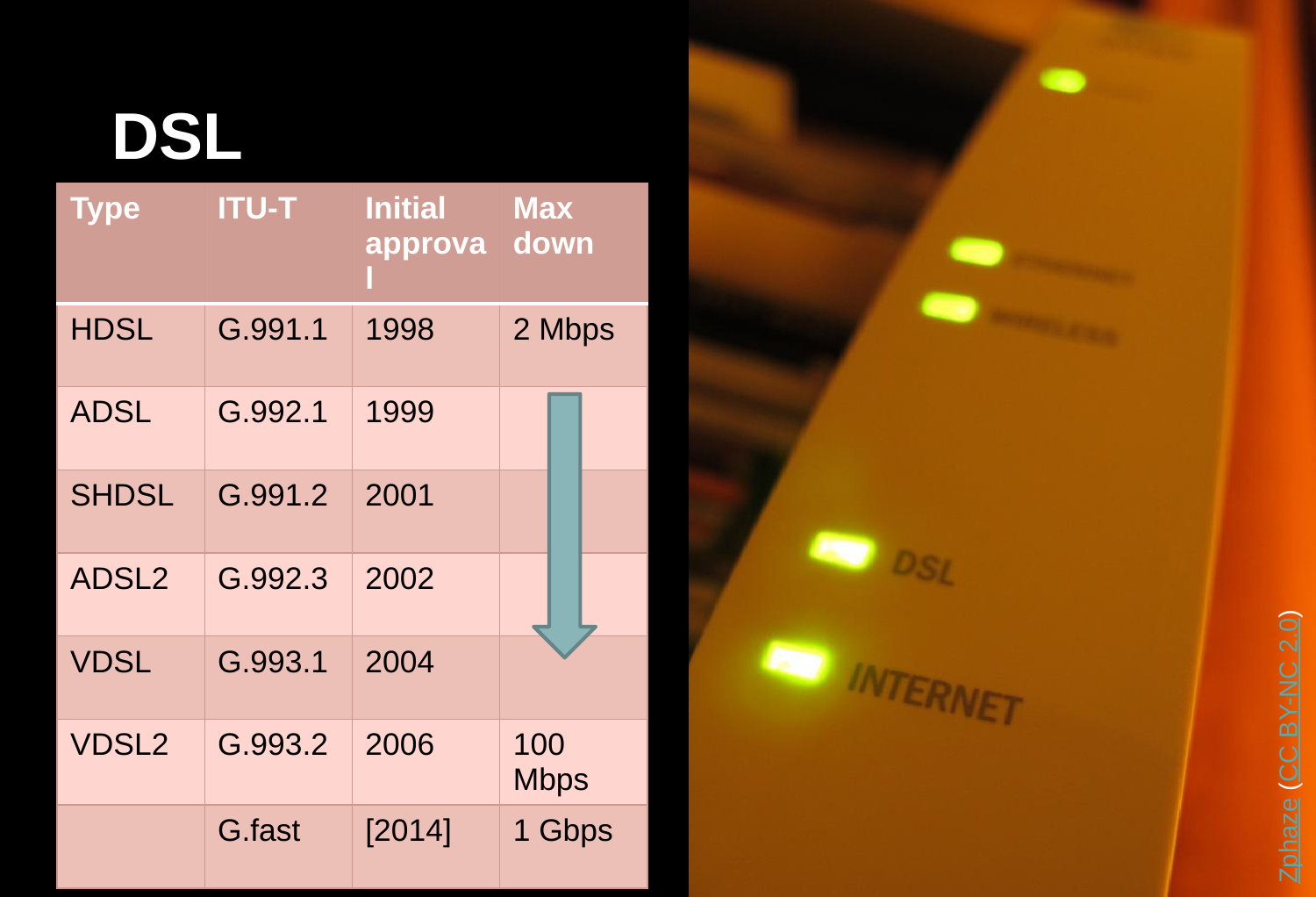

# DSL
| Type | ITU-T | Initial approval | Max down |
| --- | --- | --- | --- |
| HDSL | G.991.1 | 1998 | 2 Mbps |
| ADSL | G.992.1 | 1999 |  |
| SHDSL | G.991.2 | 2001 |  |
| ADSL2 | G.992.3 | 2002 |  |
| VDSL | G.993.1 | 2004 |  |
| VDSL2 | G.993.2 | 2006 | 100 Mbps |
|  | G.fast | [2014] | 1 Gbps |

Zphaze (CC BY-NC 2.0)